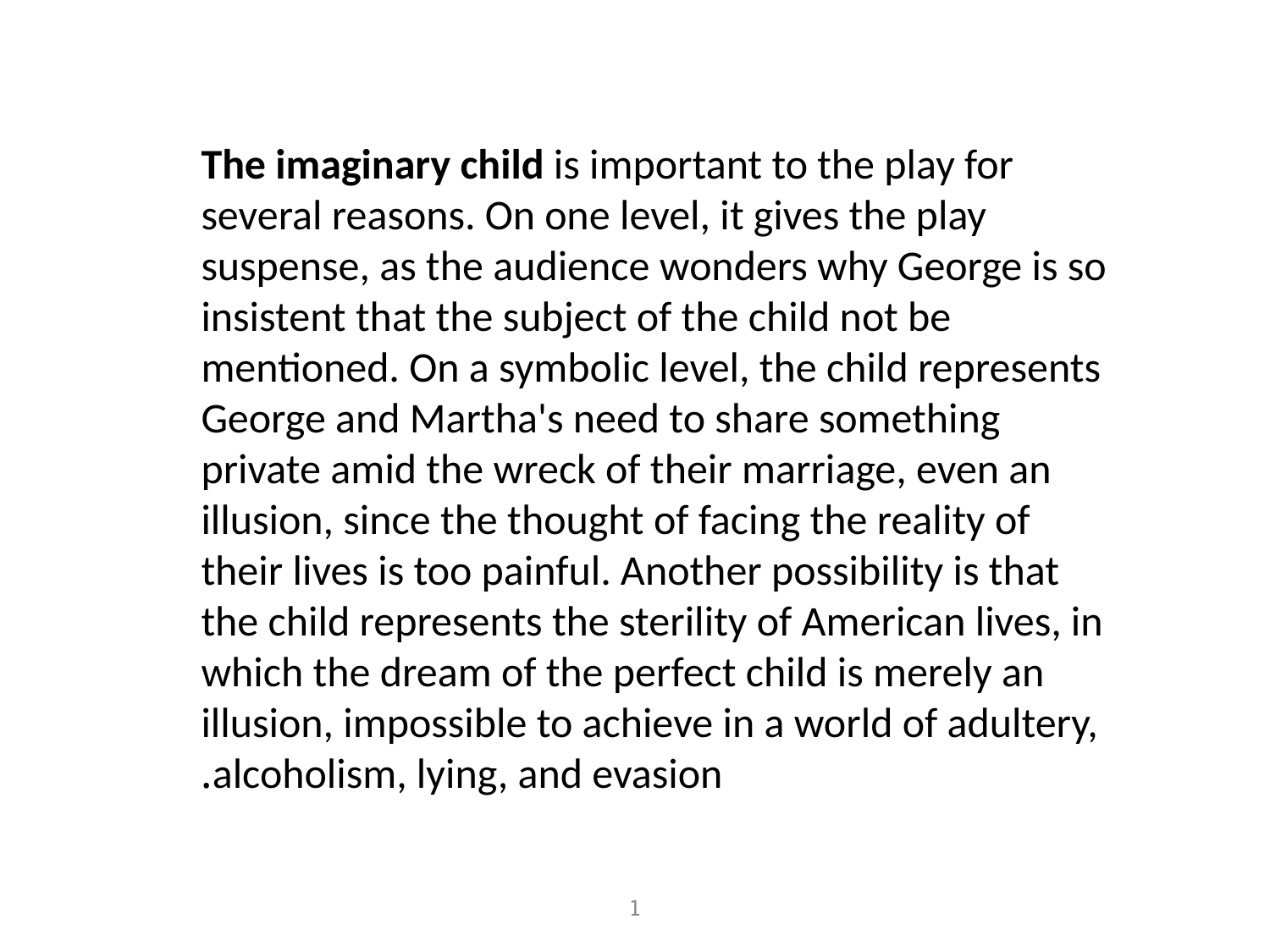

The imaginary child is important to the play for several reasons. On one level, it gives the play suspense, as the audience wonders why George is so insistent that the subject of the child not be mentioned. On a symbolic level, the child represents George and Martha's need to share something private amid the wreck of their marriage, even an illusion, since the thought of facing the reality of their lives is too painful. Another possibility is that the child represents the sterility of American lives, in which the dream of the perfect child is merely an illusion, impossible to achieve in a world of adultery, alcoholism, lying, and evasion.
1